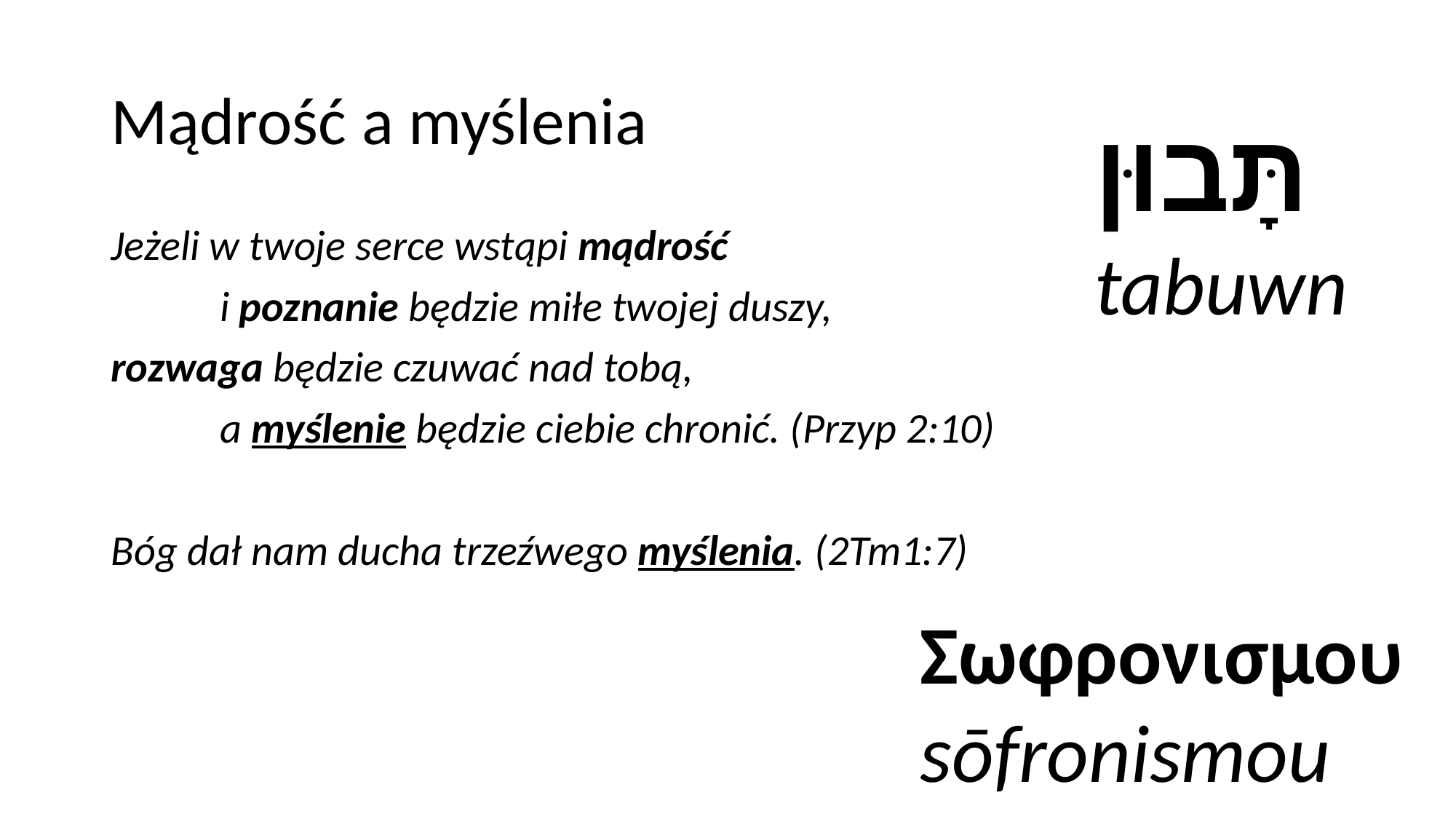

# Mądrość a myślenia
תָּבוּן
tabuwn
Jeżeli w twoje serce wstąpi mądrość
	i poznanie będzie miłe twojej duszy,
rozwaga będzie czuwać nad tobą,
	a myślenie będzie ciebie chronić. (Przyp 2:10)

Bóg dał nam ducha trzeźwego myślenia. (2Tm1:7)
Σωφρονισμου
sōfronismou